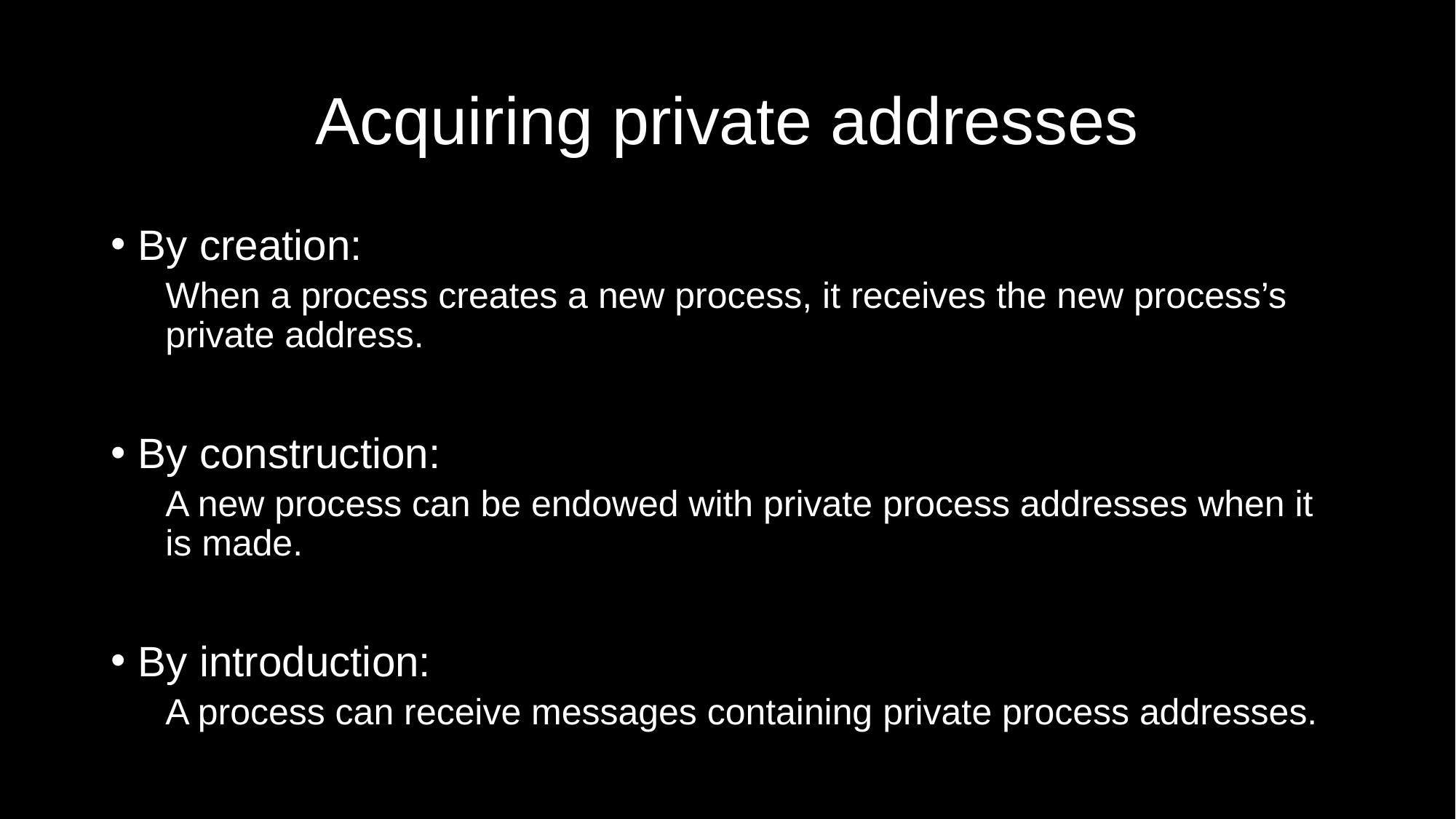

# Acquiring private addresses
By creation:
When a process creates a new process, it receives the new process’s private address.

By construction:
A new process can be endowed with private process addresses when it is made.

By introduction:
A process can receive messages containing private process addresses.